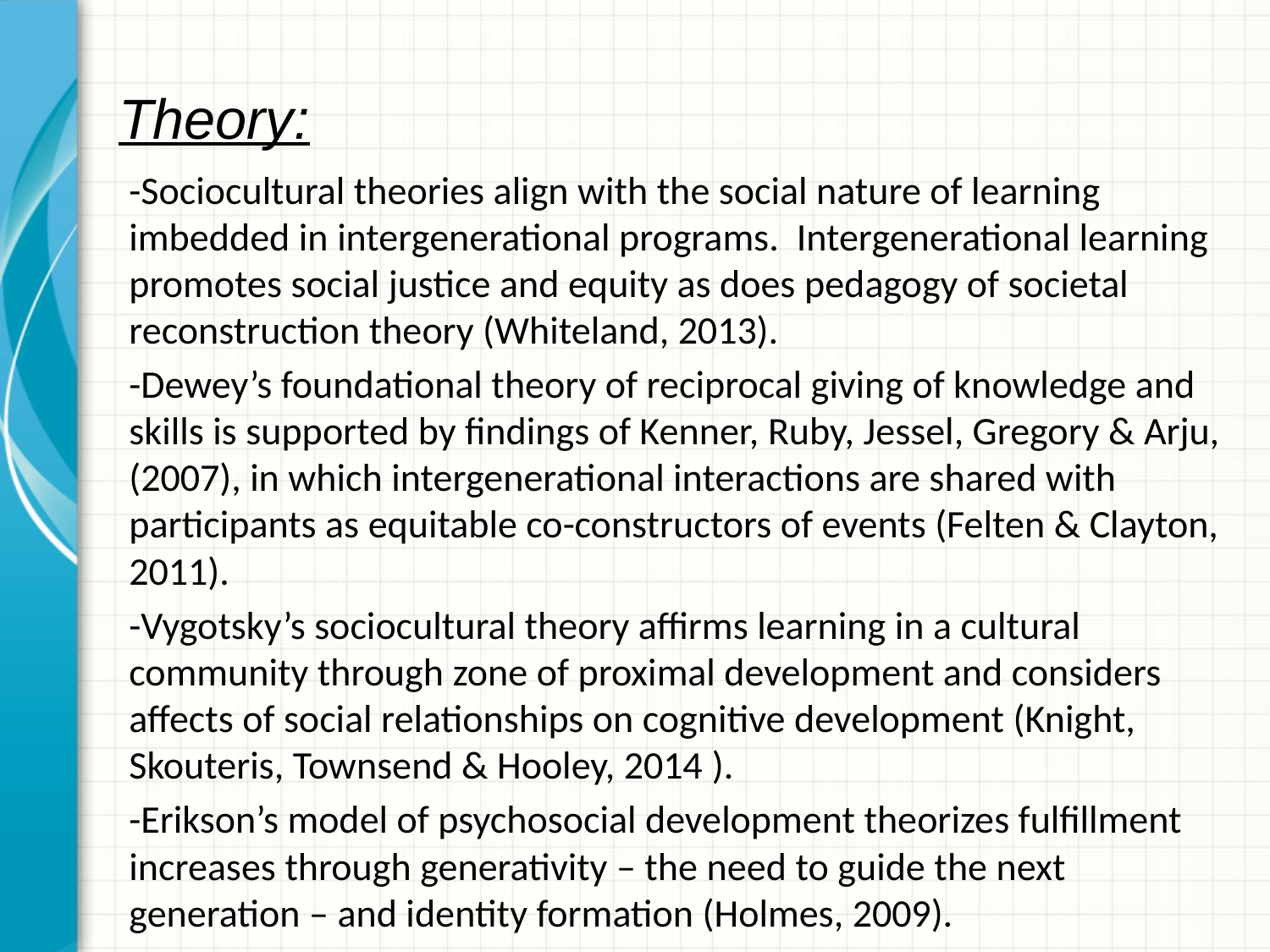

# Theory:
-Sociocultural theories align with the social nature of learning imbedded in intergenerational programs.  Intergenerational learning promotes social justice and equity as does pedagogy of societal reconstruction theory (Whiteland, 2013).
-Dewey’s foundational theory of reciprocal giving of knowledge and skills is supported by findings of Kenner, Ruby, Jessel, Gregory & Arju, (2007), in which intergenerational interactions are shared with participants as equitable co-constructors of events (Felten & Clayton, 2011).
-Vygotsky’s sociocultural theory affirms learning in a cultural community through zone of proximal development and considers affects of social relationships on cognitive development (Knight, Skouteris, Townsend & Hooley, 2014 ).
-Erikson’s model of psychosocial development theorizes fulfillment increases through generativity – the need to guide the next generation – and identity formation (Holmes, 2009).